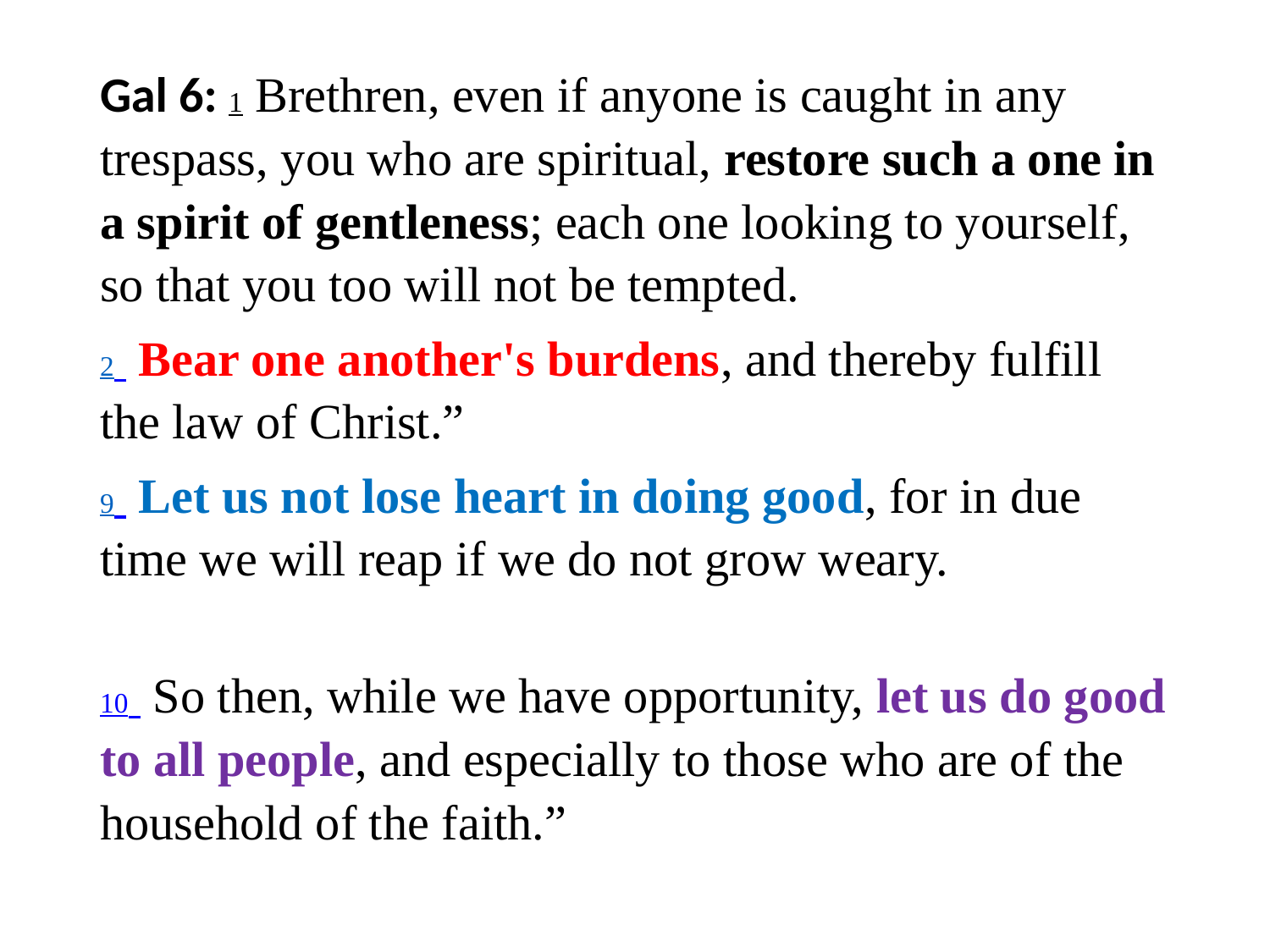

#
Gal 6: 1 Brethren, even if anyone is caught in any trespass, you who are spiritual, restore such a one in a spirit of gentleness; each one looking to yourself, so that you too will not be tempted.
2  Bear one another's burdens, and thereby fulfill the law of Christ.”
9  Let us not lose heart in doing good, for in due time we will reap if we do not grow weary.
10  So then, while we have opportunity, let us do good to all people, and especially to those who are of the household of the faith.”